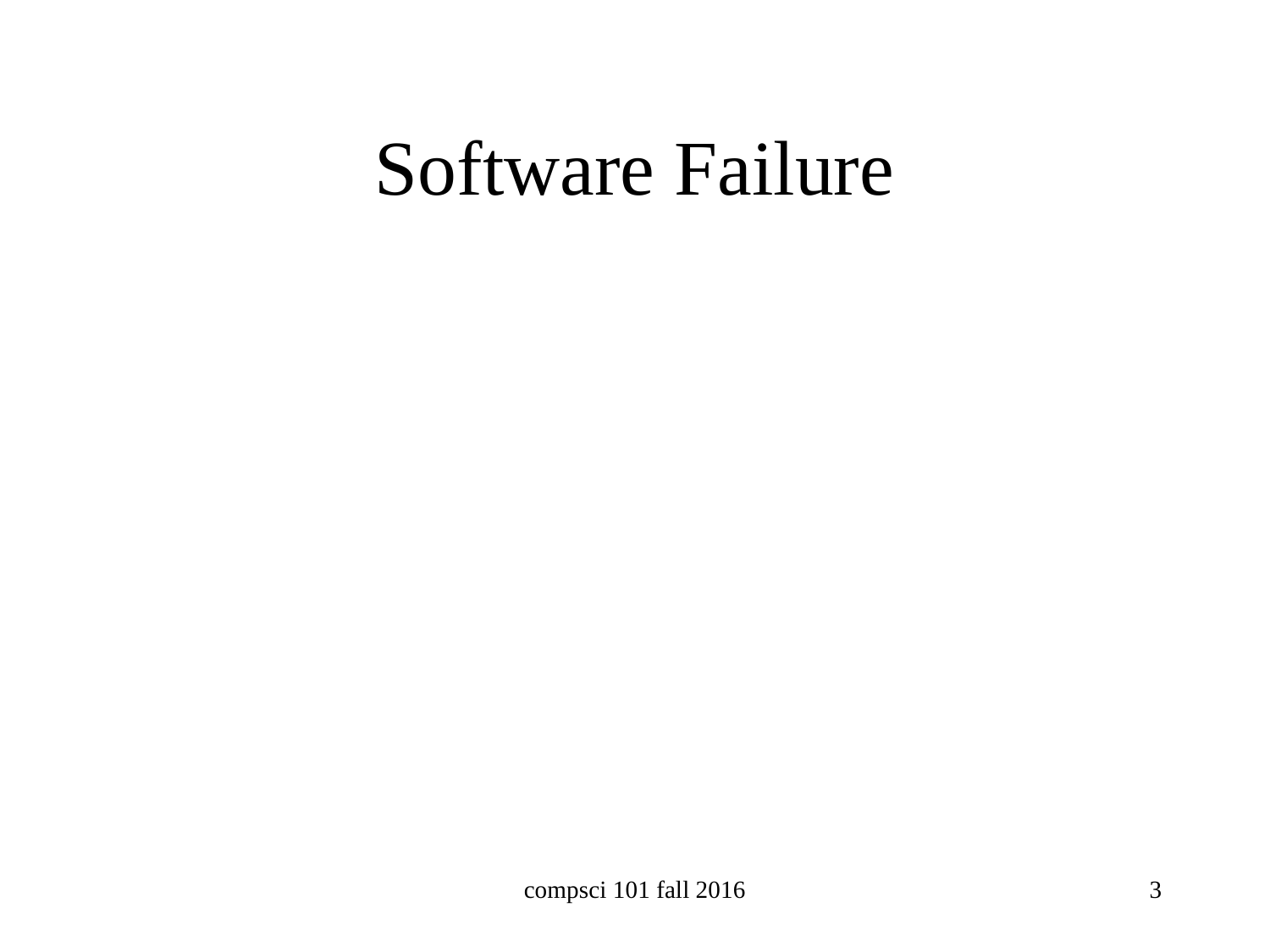

# Software Failure

compsci 101 fall 2016
3